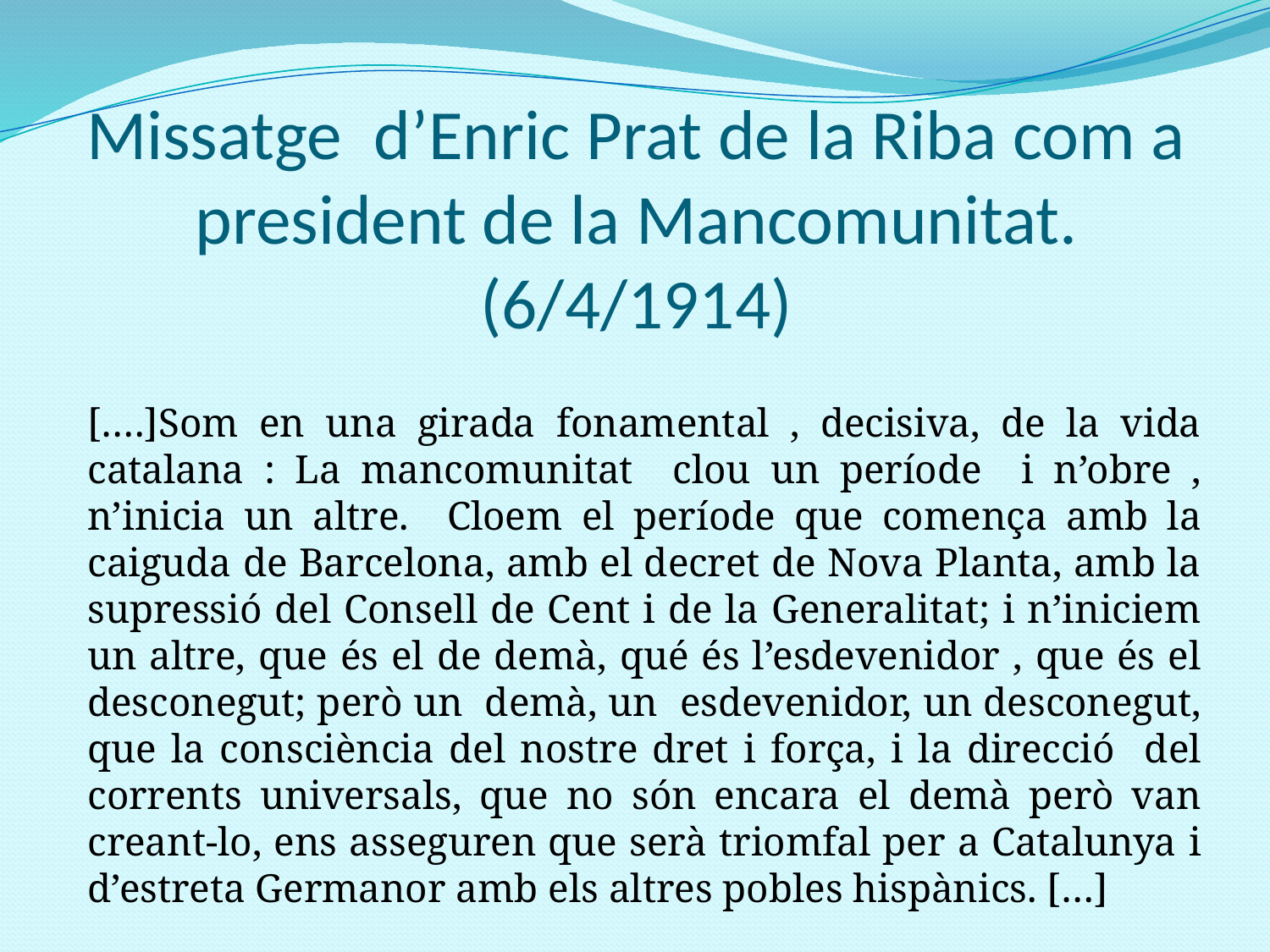

# Missatge  d’Enric Prat de la Riba com a president de la Mancomunitat. (6/4/1914)
[….]Som en una girada fonamental , decisiva, de la vida catalana : La mancomunitat  clou un període  i n’obre , n’inicia un altre.  Cloem el període que comença amb la caiguda de Barcelona, amb el decret de Nova Planta, amb la supressió del Consell de Cent i de la Generalitat; i n’iniciem un altre, que és el de demà, qué és l’esdevenidor , que és el desconegut; però un  demà, un  esdevenidor, un desconegut, que la consciència del nostre dret i força, i la direcció  del corrents universals, que no són encara el demà però van creant-lo, ens asseguren que serà triomfal per a Catalunya i d’estreta Germanor amb els altres pobles hispànics. […]